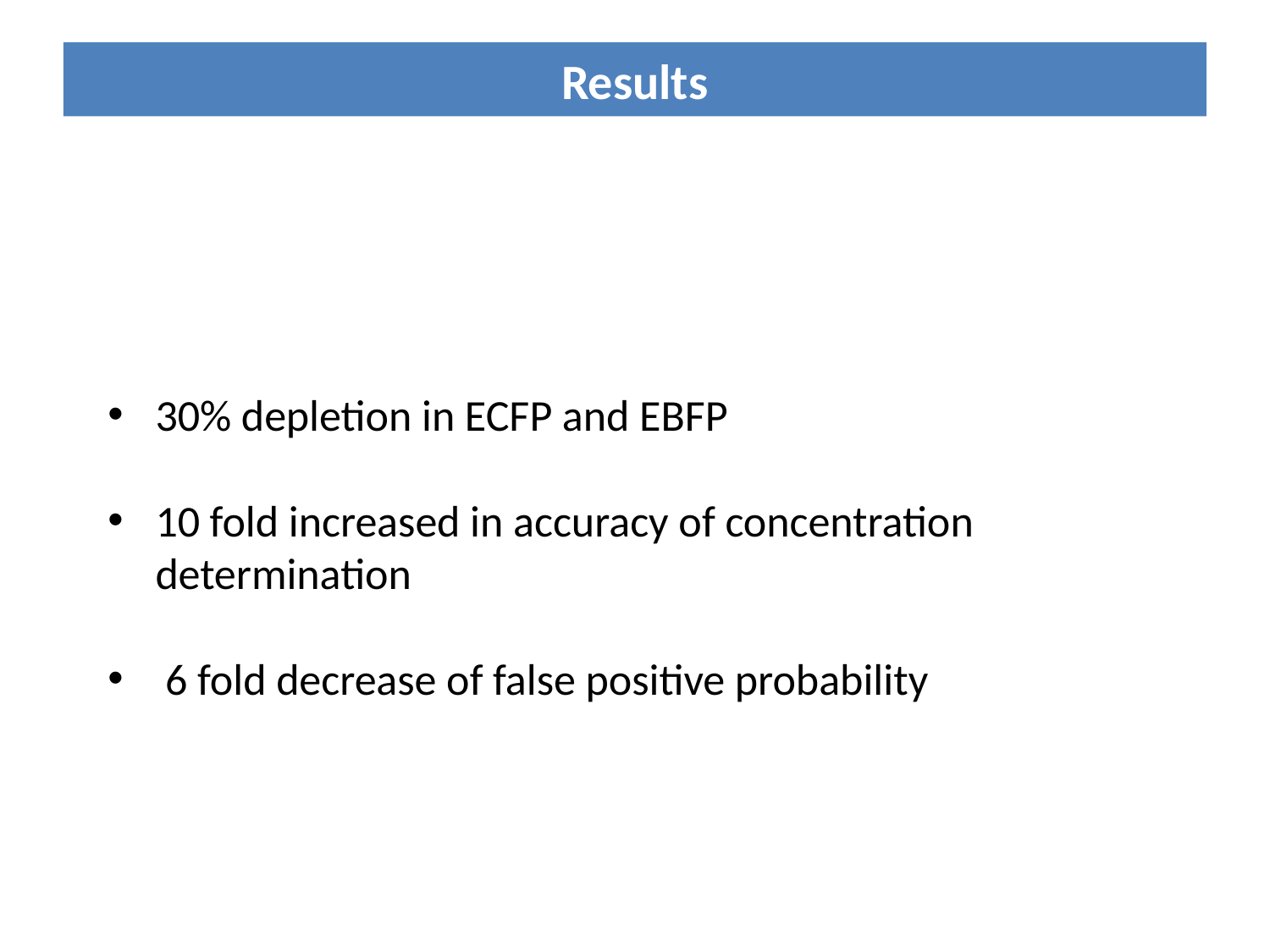

Results

30% depletion in ECFP and EBFP

10 fold increased in accuracy of concentration determination

 6 fold decrease of false positive probability